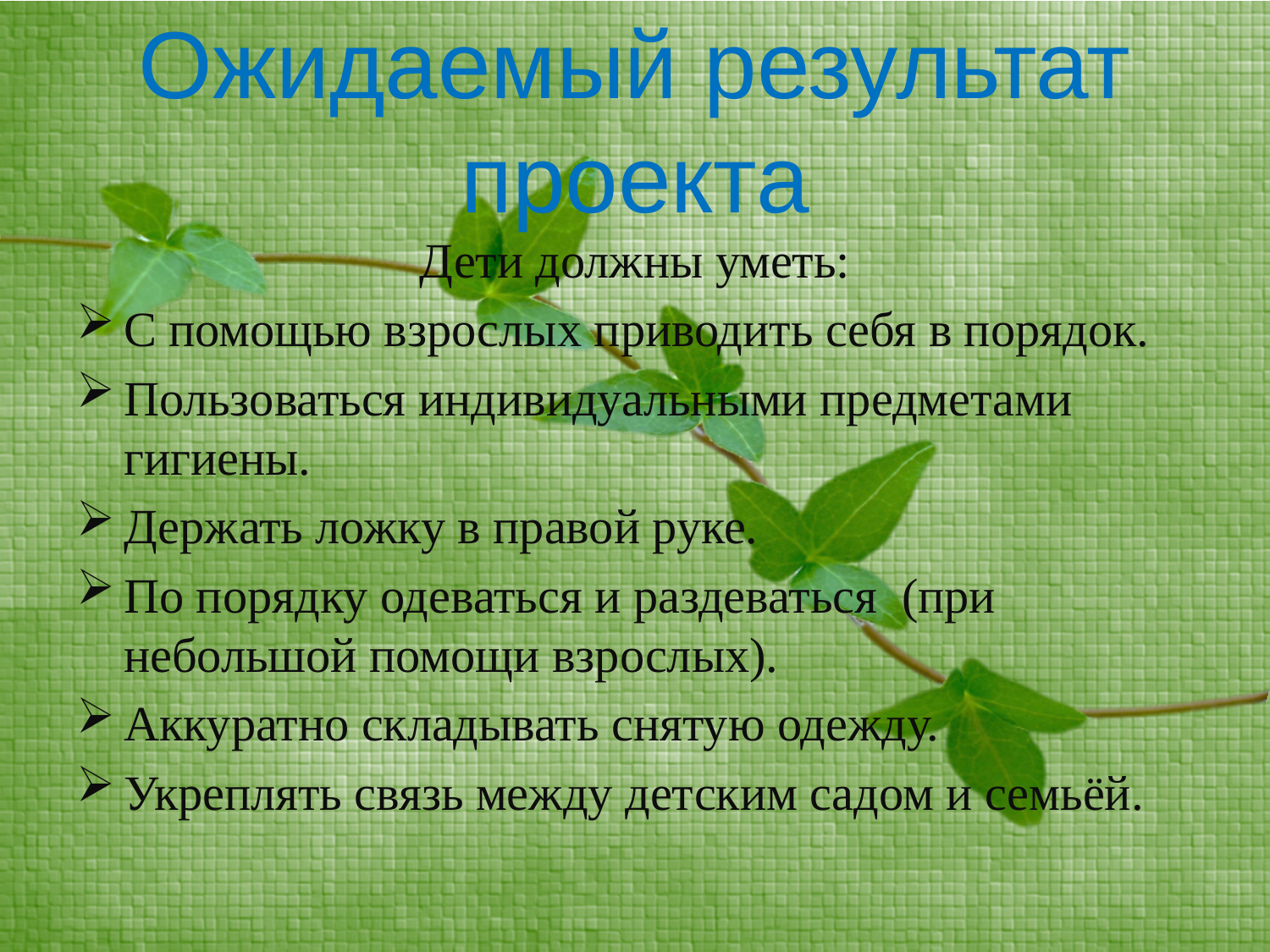

# Ожидаемый результат проекта
Дети должны уметь:
С помощью взрослых приводить себя в порядок.
Пользоваться индивидуальными предметами гигиены.
Держать ложку в правой руке.
По порядку одеваться и раздеваться  (при небольшой помощи взрослых).
Аккуратно складывать снятую одежду.
Укреплять связь между детским садом и семьёй.